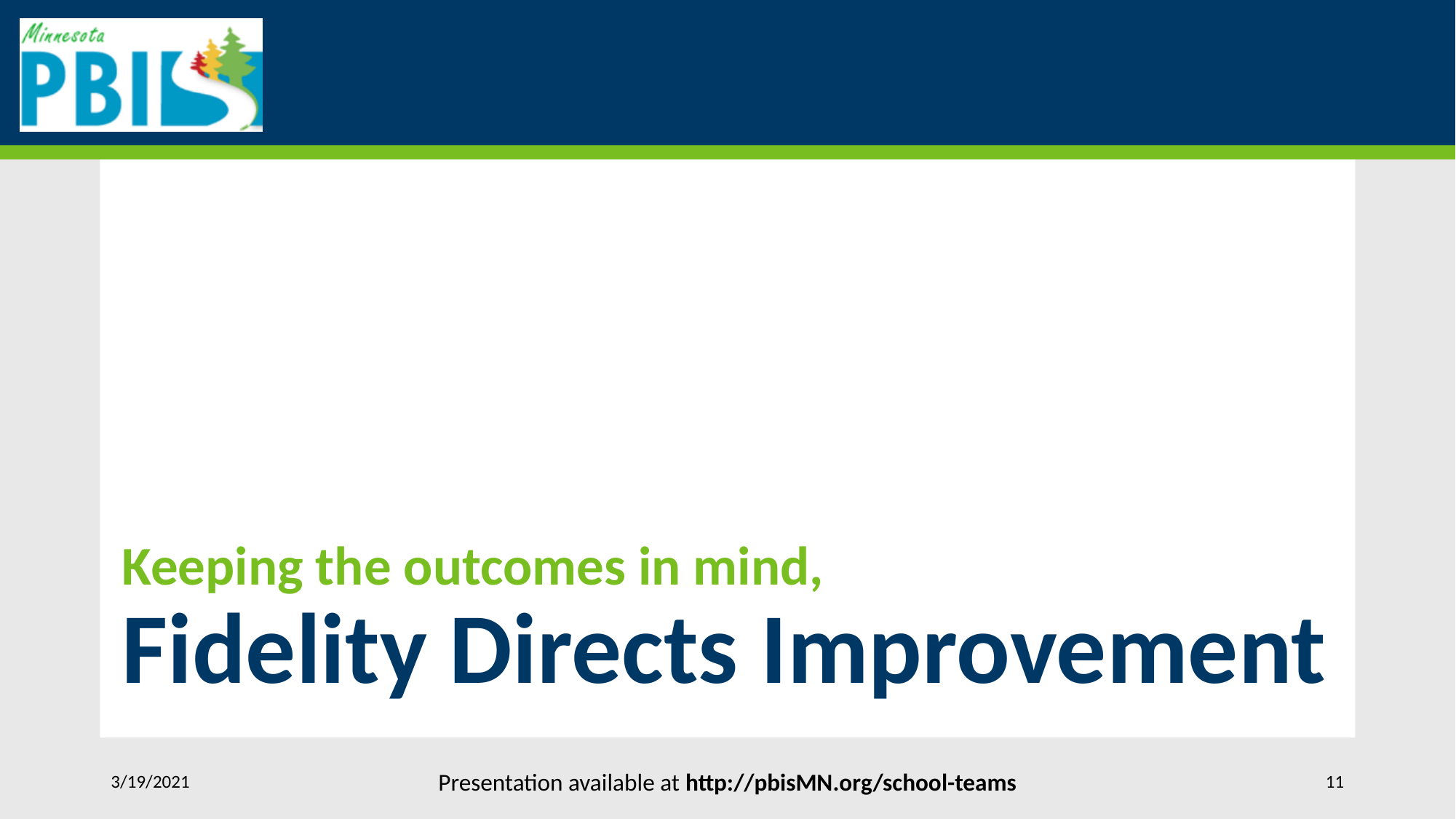

# Keeping the outcomes in mind, Fidelity Directs Improvement
3/19/2021
Presentation available at http://pbisMN.org/school-teams
11